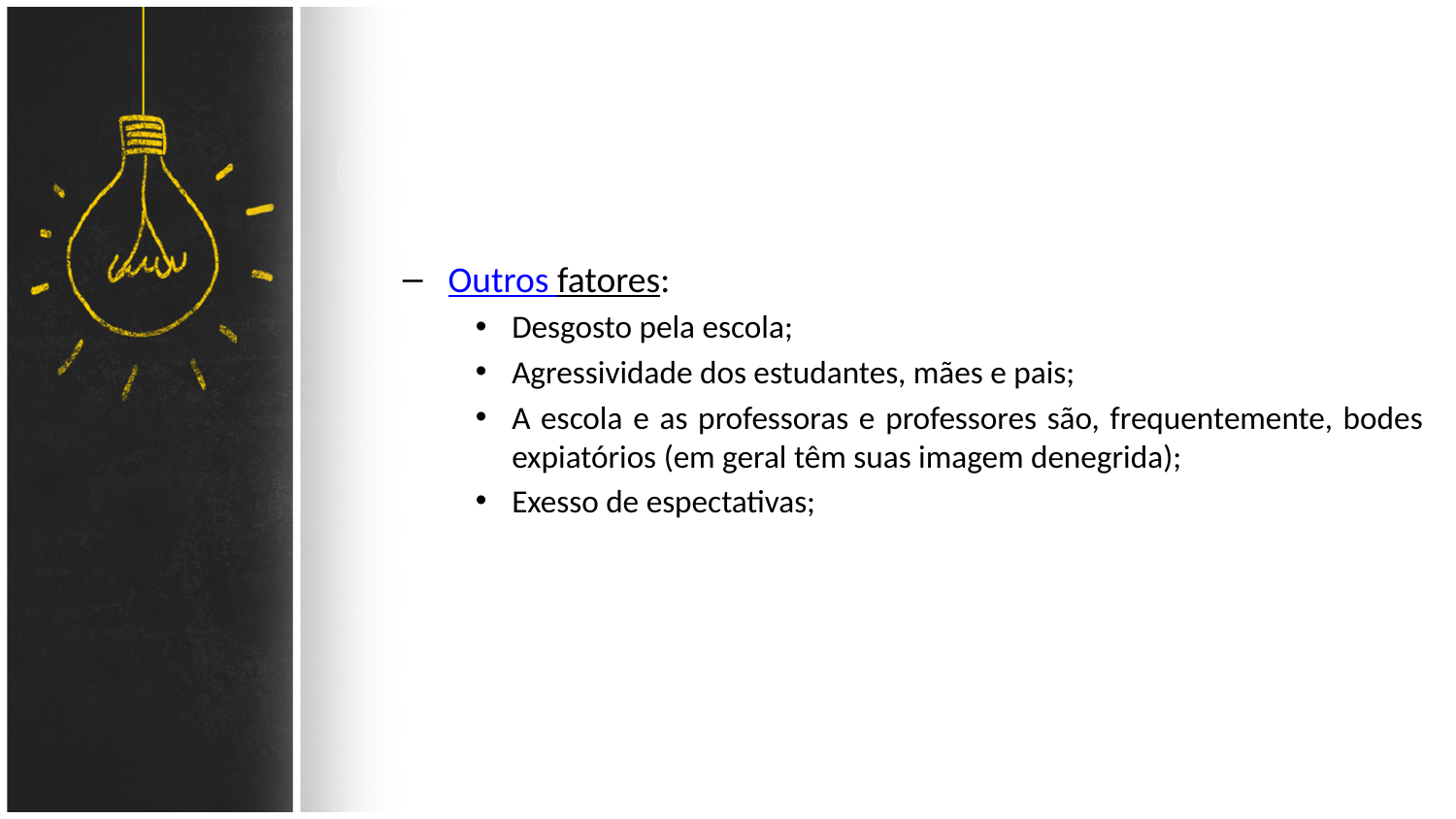

Outros fatores:
Desgosto pela escola;
Agressividade dos estudantes, mães e pais;
A escola e as professoras e professores são, frequentemente, bodes expiatórios (em geral têm suas imagem denegrida);
Exesso de espectativas;